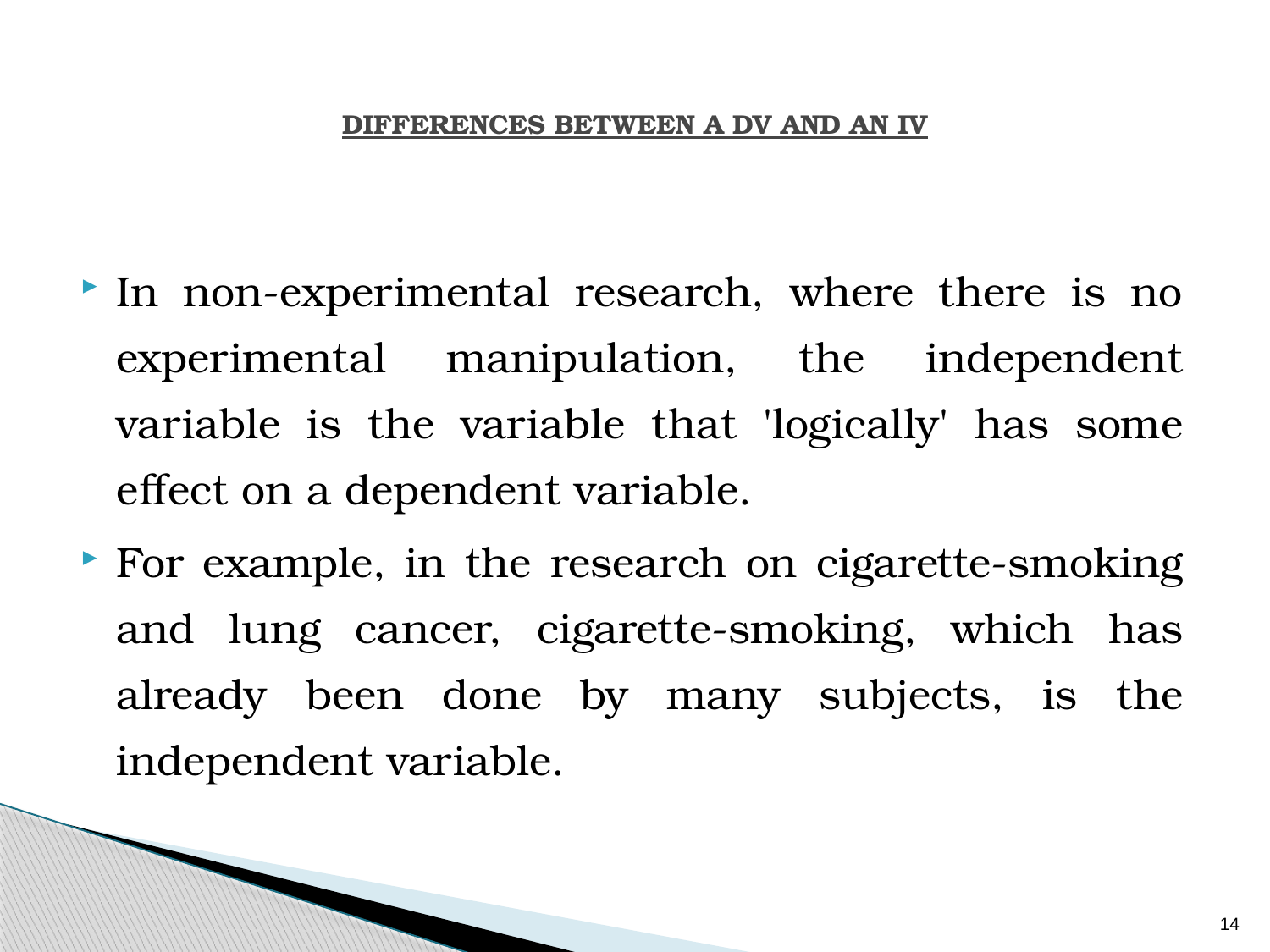

# differences between a DV and an IV
In non-experimental research, where there is no experimental manipulation, the independent variable is the variable that 'logically' has some effect on a dependent variable.
For example, in the research on cigarette-smoking and lung cancer, cigarette-smoking, which has already been done by many subjects, is the independent variable.
14